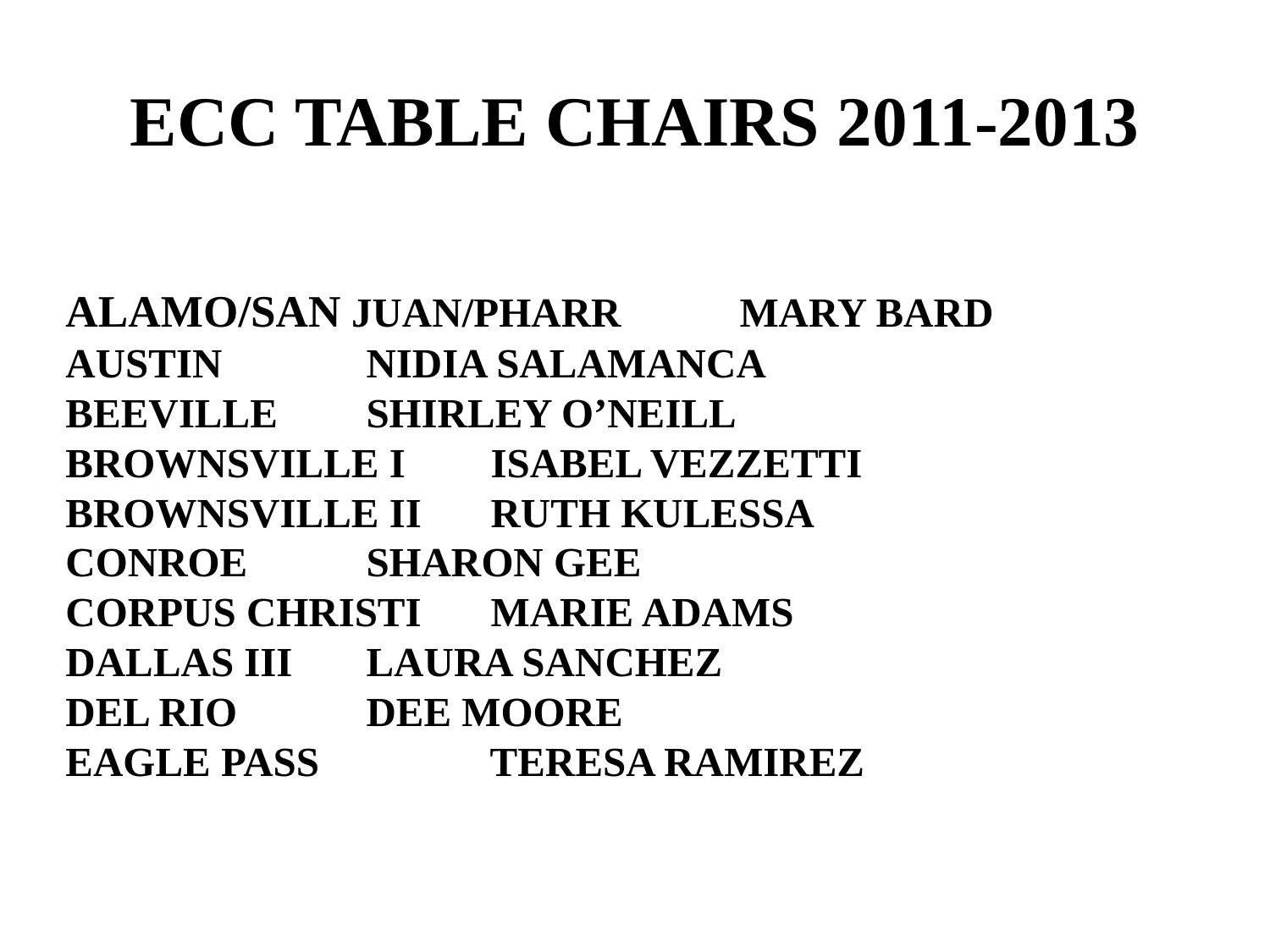

# ECC TABLE CHAIRS 2011-2013

ALAMO/SAN JUAN/PHARR	     MARY BARD
AUSTIN				     NIDIA SALAMANCA
BEEVILLE				     SHIRLEY O’NEILL
BROWNSVILLE I			     ISABEL VEZZETTI
BROWNSVILLE II			     RUTH KULESSA
CONROE				     SHARON GEE
CORPUS CHRISTI			     MARIE ADAMS
DALLAS III				     LAURA SANCHEZ
DEL RIO				     DEE MOORE
EAGLE PASS			     TERESA RAMIREZ